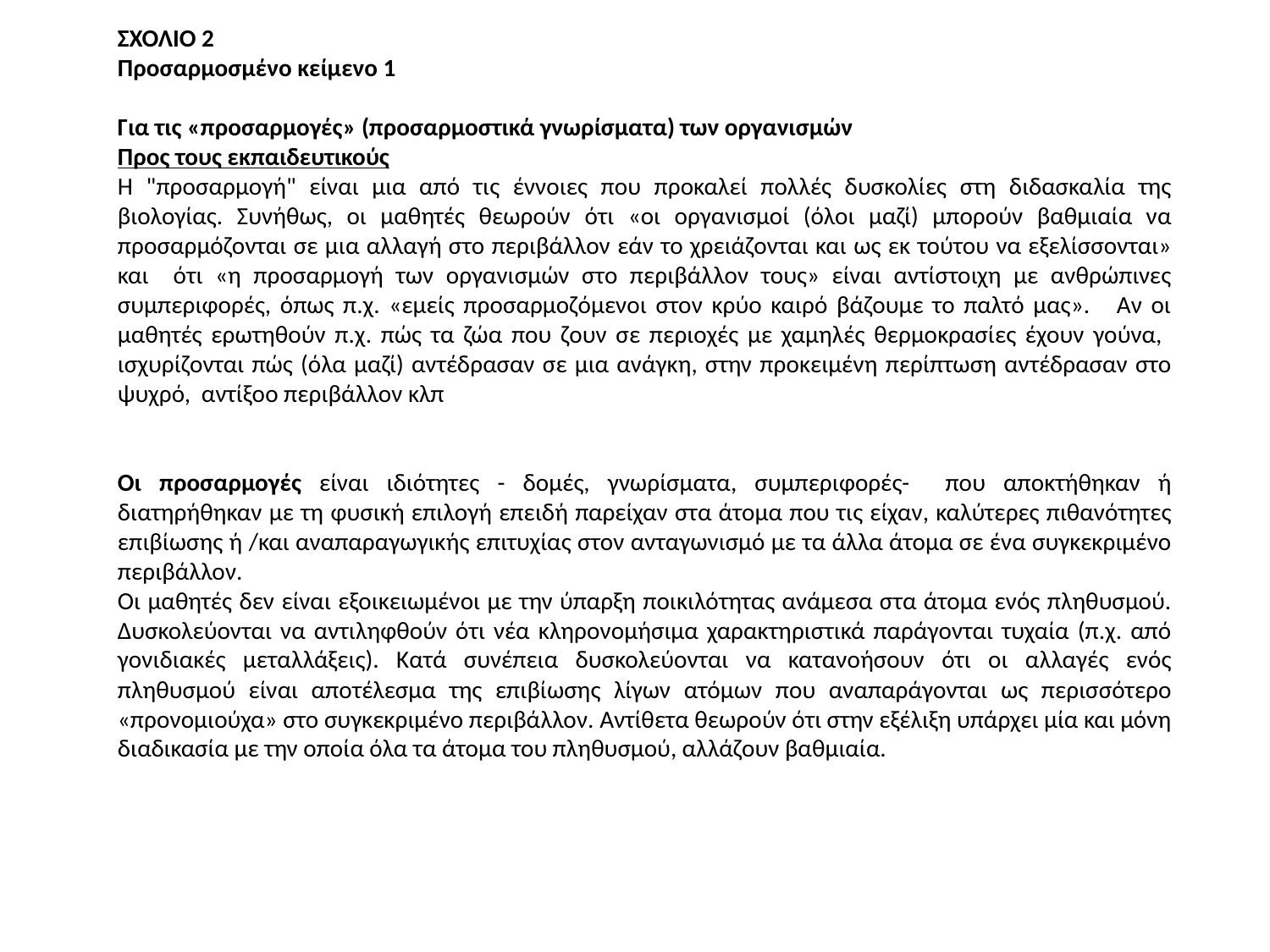

ΣΧΟΛΙΟ 2
Προσαρμοσμένο κείμενο 1

Για τις «προσαρμογές» (προσαρμοστικά γνωρίσματα) των οργανισμών
Προς τους εκπαιδευτικούς
Η "προσαρμογή" είναι μια από τις έννοιες που προκαλεί πολλές δυσκολίες στη διδασκαλία της βιολογίας. Συνήθως, οι μαθητές θεωρούν ότι «οι οργανισμοί (όλοι μαζί) μπορούν βαθμιαία να προσαρμόζονται σε μια αλλαγή στο περιβάλλον εάν το χρειάζονται και ως εκ τούτου να εξελίσσονται» και  ότι «η προσαρμογή των οργανισμών στο περιβάλλον τους» είναι αντίστοιχη με ανθρώπινες συμπεριφορές, όπως π.χ. «εμείς προσαρμοζόμενοι στον κρύο καιρό βάζουμε το παλτό μας».   Αν οι μαθητές ερωτηθούν π.χ. πώς τα ζώα που ζουν σε περιοχές με χαμηλές θερμοκρασίες έχουν γούνα,  ισχυρίζονται πώς (όλα μαζί) αντέδρασαν σε μια ανάγκη, στην προκειμένη περίπτωση αντέδρασαν στο ψυχρό,  αντίξοο περιβάλλον κλπ

Οι προσαρμογές είναι ιδιότητες - δομές, γνωρίσματα, συμπεριφορές-  που αποκτήθηκαν ή διατηρήθηκαν με τη φυσική επιλογή επειδή παρείχαν στα άτομα που τις είχαν, καλύτερες πιθανότητες επιβίωσης ή /και αναπαραγωγικής επιτυχίας στον ανταγωνισμό με τα άλλα άτομα σε ένα συγκεκριμένο περιβάλλον.
Oι μαθητές δεν είναι εξοικειωμένοι με την ύπαρξη ποικιλότητας ανάμεσα στα άτομα ενός πληθυσμού. Δυσκολεύονται να αντιληφθούν ότι νέα κληρονομήσιμα χαρακτηριστικά παράγονται τυχαία (π.χ. από γονιδιακές μεταλλάξεις). Κατά συνέπεια δυσκολεύονται να κατανοήσουν ότι οι αλλαγές ενός πληθυσμού είναι αποτέλεσμα της επιβίωσης λίγων ατόμων που αναπαράγονται ως περισσότερο «προνομιούχα» στο συγκεκριμένο περιβάλλον. Αντίθετα θεωρούν ότι στην εξέλιξη υπάρχει μία και μόνη διαδικασία με την οποία όλα τα άτομα του πληθυσμού, αλλάζουν βαθμιαία.